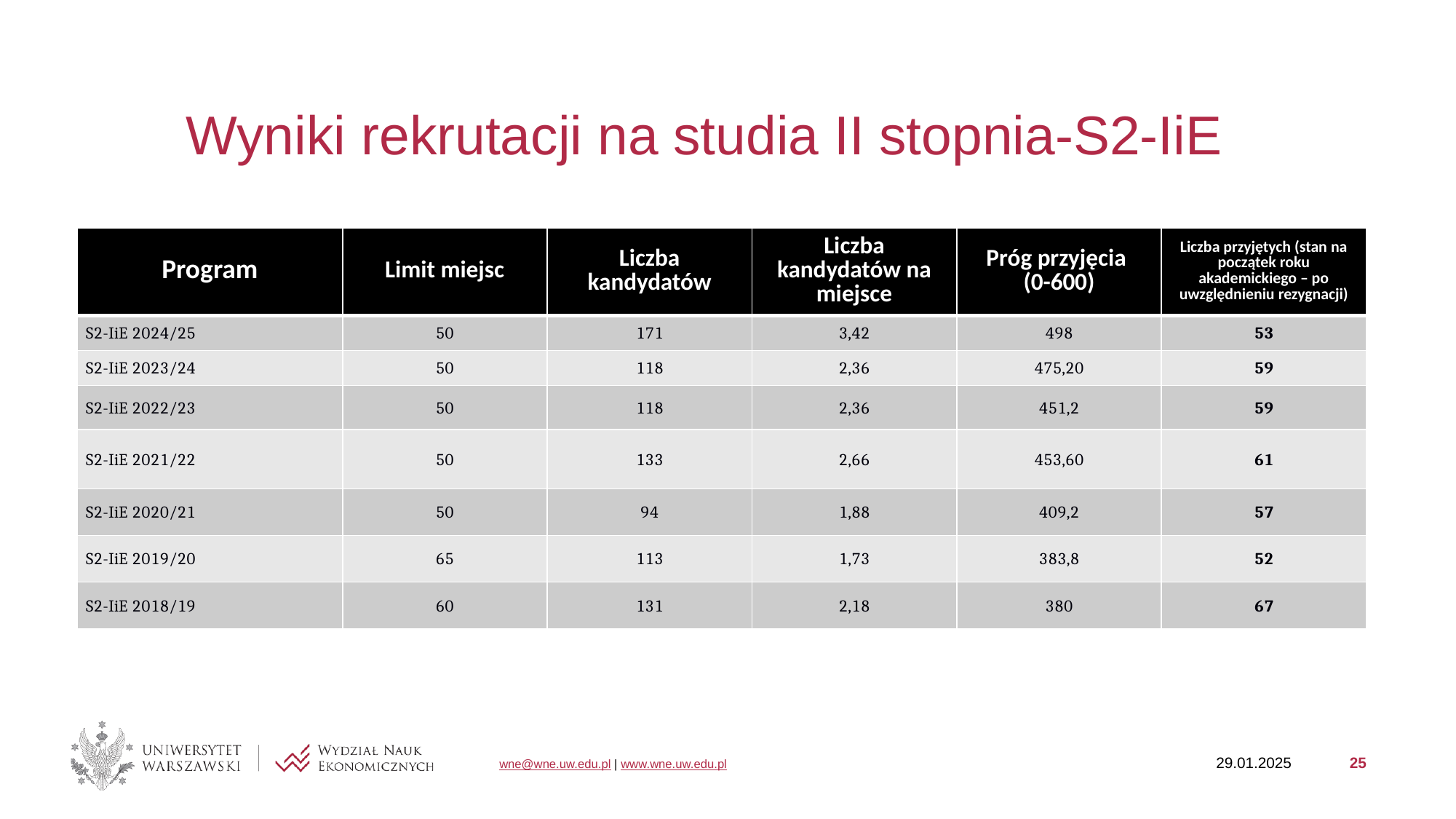

# Wyniki rekrutacji na studia II stopnia-S2-IiE
| Program | Limit miejsc | Liczba kandydatów | Liczba kandydatów na miejsce | Próg przyjęcia (0-600) | Liczba przyjętych (stan na początek roku akademickiego – po uwzględnieniu rezygnacji) |
| --- | --- | --- | --- | --- | --- |
| S2-IiE 2024/25 | 50 | 171 | 3,42 | 498 | 53 |
| S2-IiE 2023/24 | 50 | 118 | 2,36 | 475,20 | 59 |
| S2-IiE 2022/23 | 50 | 118 | 2,36 | 451,2 | 59 |
| S2-IiE 2021/22 | 50 | 133 | 2,66 | 453,60 | 61 |
| S2-IiE 2020/21 | 50 | 94 | 1,88 | 409,2 | 57 |
| S2-IiE 2019/20 | 65 | 113 | 1,73 | 383,8 | 52 |
| S2-IiE 2018/19 | 60 | 131 | 2,18 | 380 | 67 |
29.01.2025
25